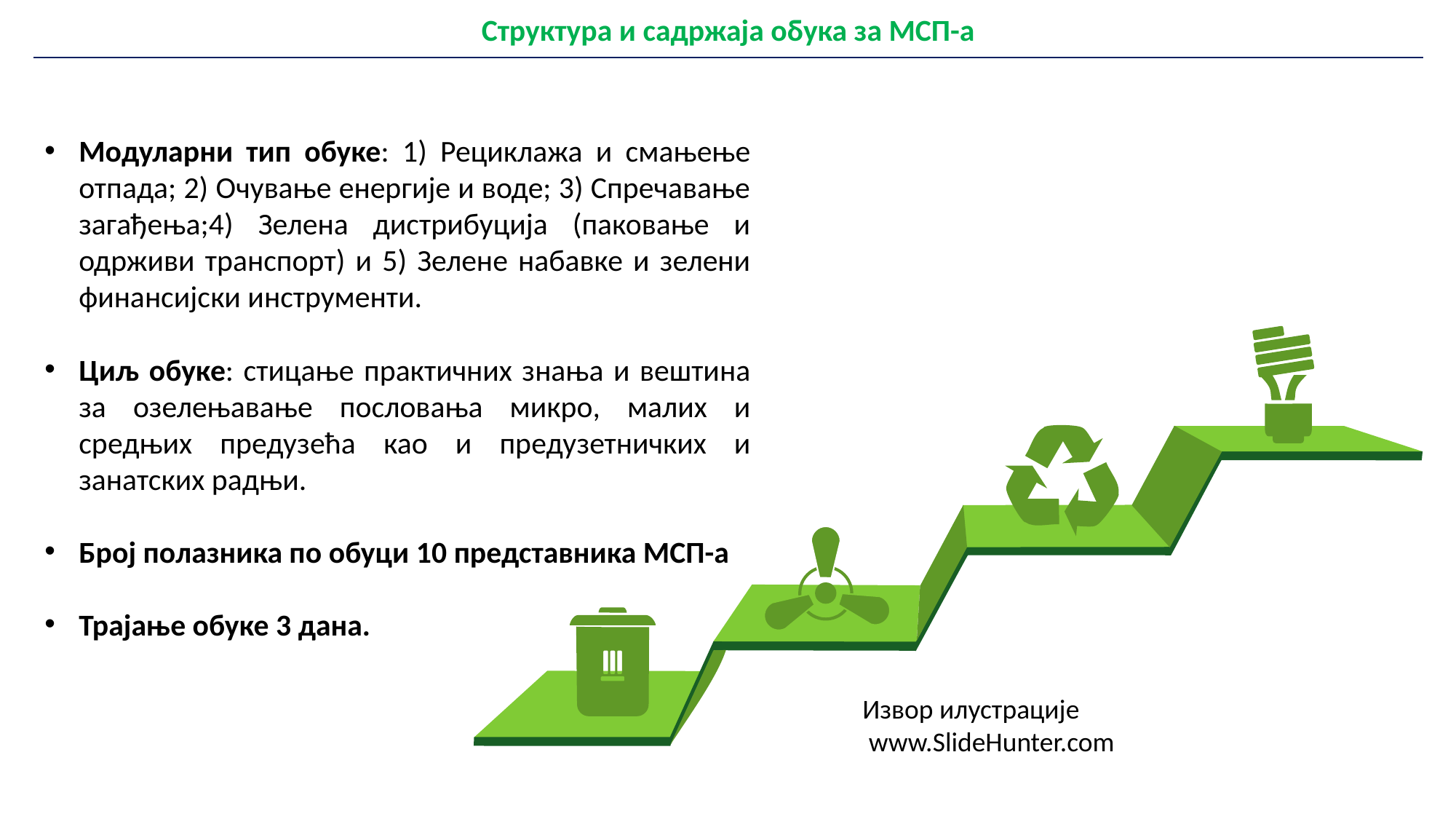

| Структура и садржаја обука за МСП-а |
| --- |
Модуларни тип обуке: 1) Рециклажа и смањење отпада; 2) Очување енергије и воде; 3) Спречавање загађења;4) Зелена дистрибуција (паковање и одрживи транспорт) и 5) Зелене набавке и зелени финансијски инструменти.

Циљ обуке: стицање практичних знања и вештина за озелењавање пословања микро, малих и средњих предузећа као и предузетничких и занатских радњи.

Број полазника по обуци 10 представника МСП-а

Трајање обуке 3 дана.

Извор илустрације
 www.SlideHunter.com